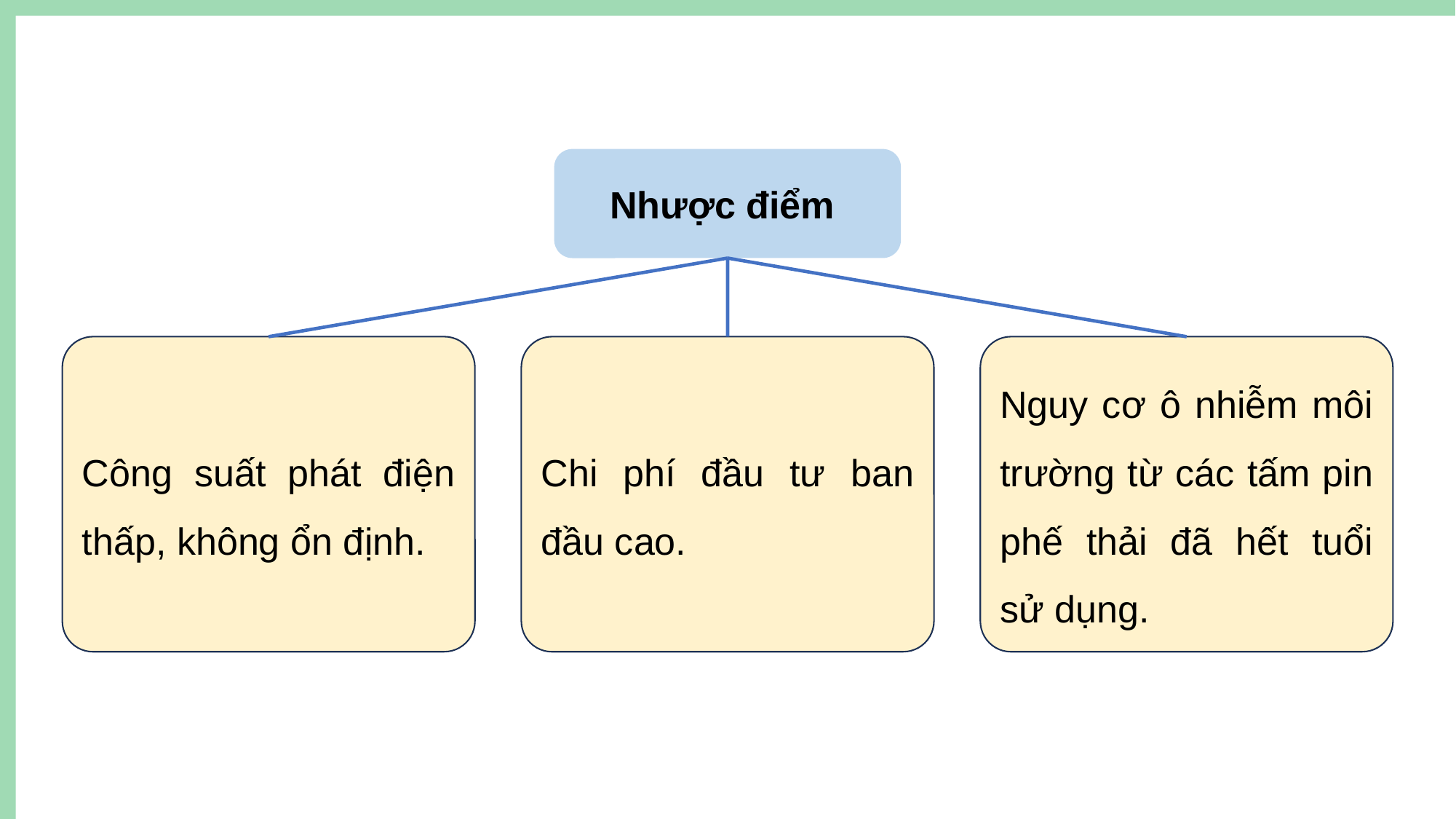

Nhược điểm
Công suất phát điện thấp, không ổn định.
Chi phí đầu tư ban đầu cao.
Nguy cơ ô nhiễm môi trường từ các tấm pin phế thải đã hết tuổi sử dụng.